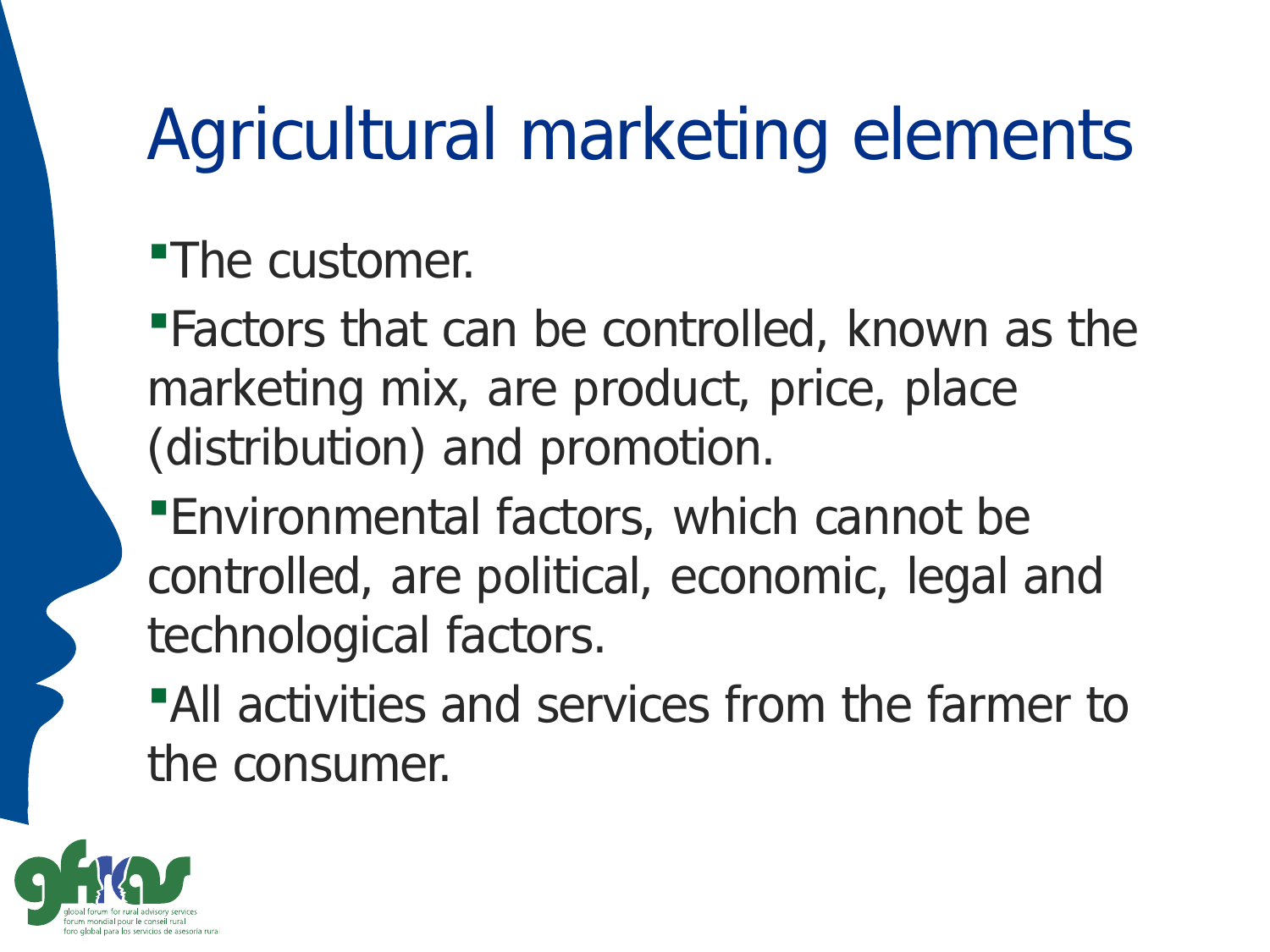

# Agricultural marketing elements
The customer.
Factors that can be controlled, known as the 	marketing mix, are product, price, place 	(distribution) and promotion.
Environmental factors, which cannot be 	controlled, are political, economic, legal and 	technological factors.
All activities and services from the farmer to 	the consumer.